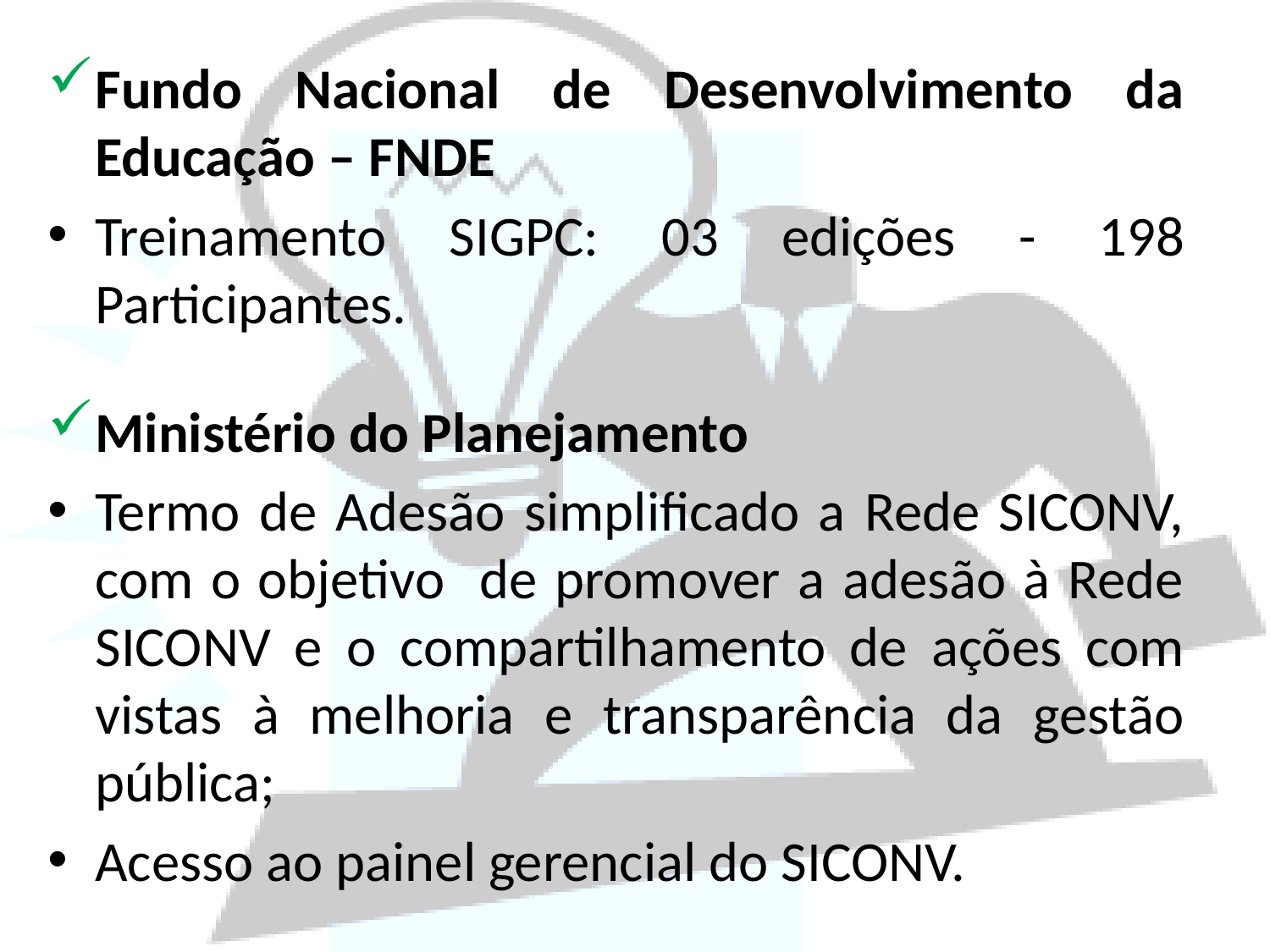

Fundo Nacional de Desenvolvimento da Educação – FNDE
Treinamento SIGPC: 03 edições - 198 Participantes.

Ministério do Planejamento
Termo de Adesão simplificado a Rede SICONV, com o objetivo  de promover a adesão à Rede SICONV e o compartilhamento de ações com vistas à melhoria e transparência da gestão pública;
Acesso ao painel gerencial do SICONV.